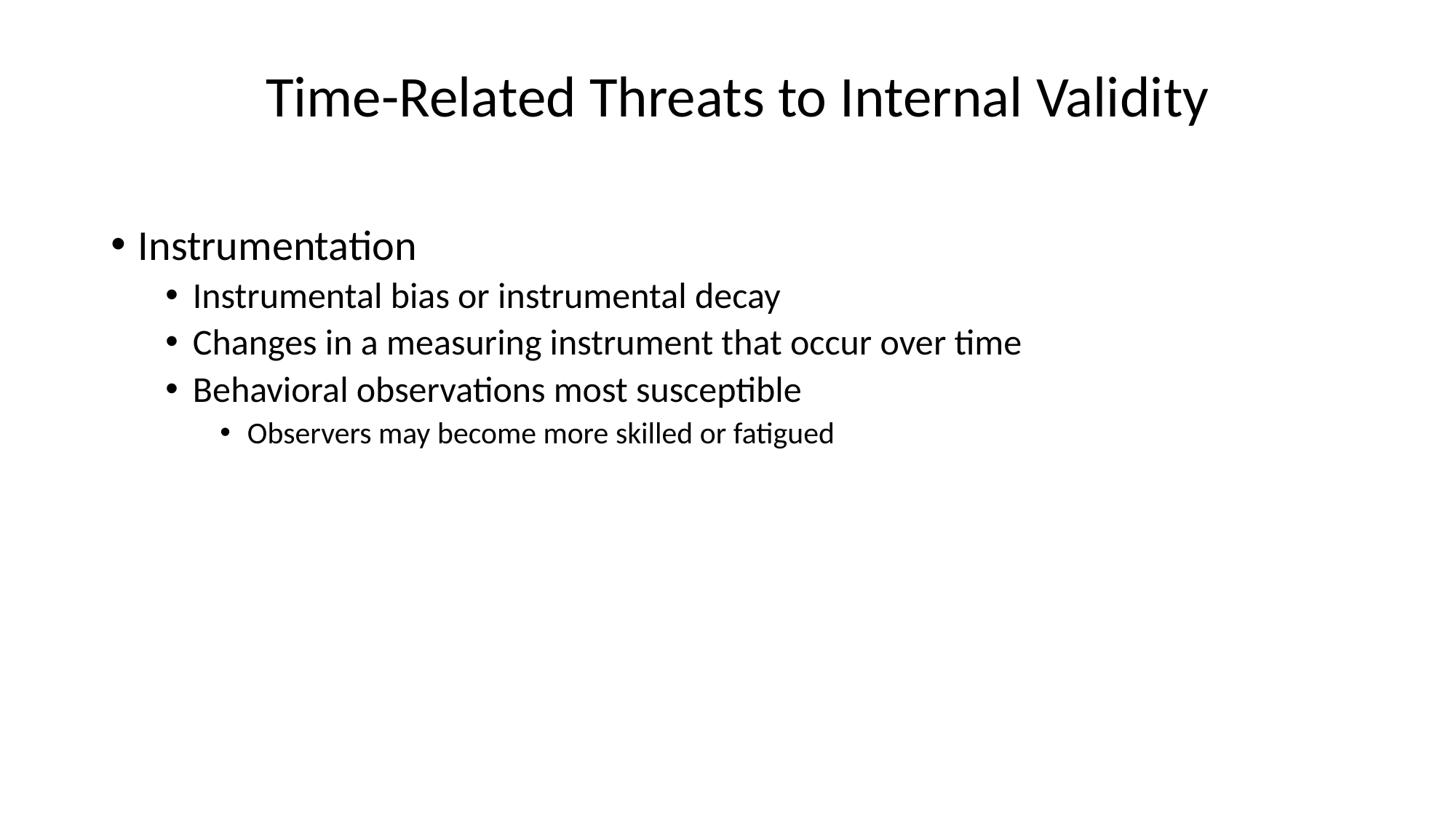

# Time-Related Threats to Internal Validity
Instrumentation
Instrumental bias or instrumental decay
Changes in a measuring instrument that occur over time
Behavioral observations most susceptible
Observers may become more skilled or fatigued